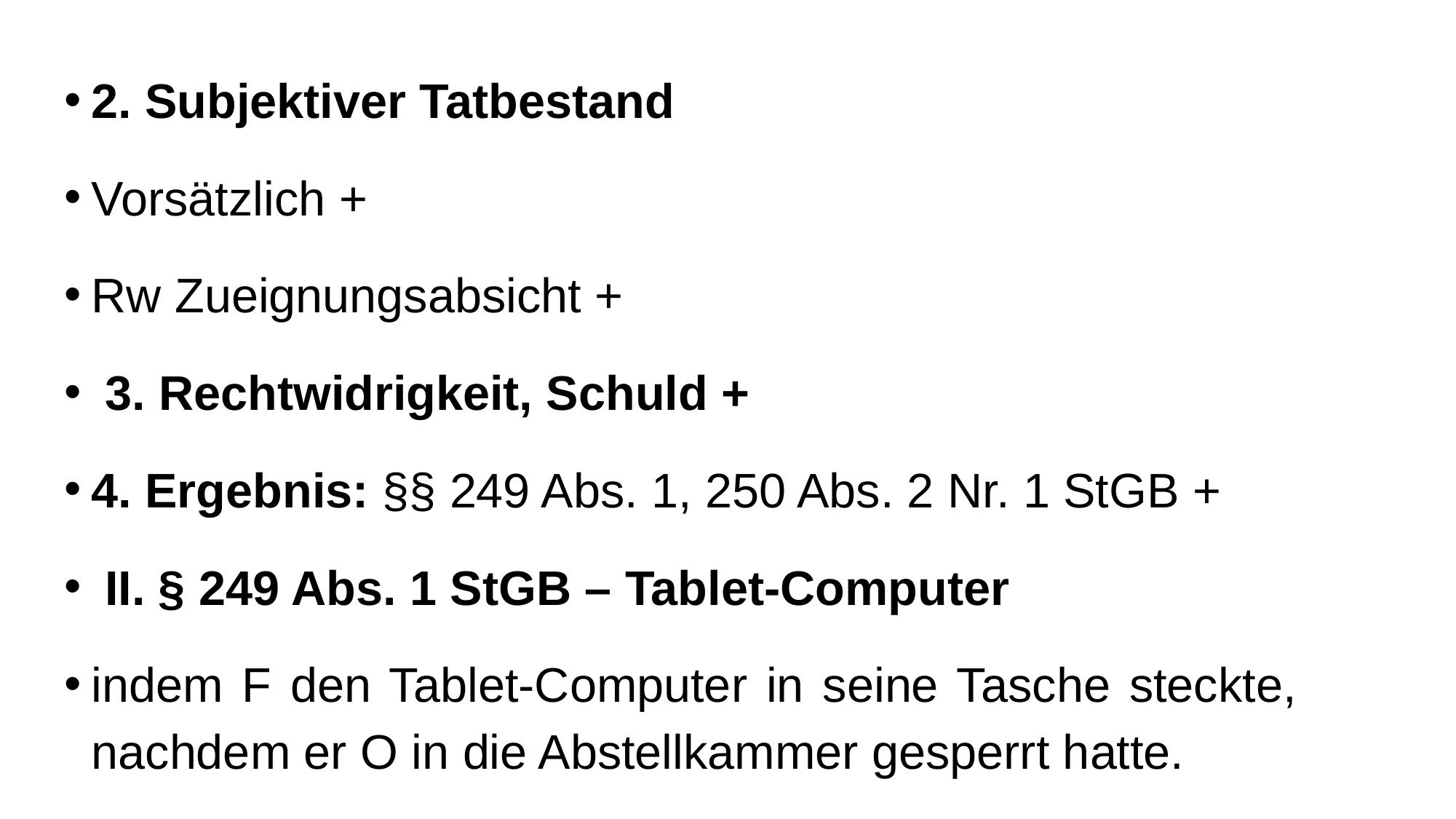

2. Subjektiver Tatbestand
Vorsätzlich +
Rw Zueignungsabsicht +
 3. Rechtwidrigkeit, Schuld +
4. Ergebnis: §§ 249 Abs. 1, 250 Abs. 2 Nr. 1 StGB +
 II. § 249 Abs. 1 StGB – Tablet-Computer
indem F den Tablet-Computer in seine Tasche steckte, nachdem er O in die Abstellkammer gesperrt hatte.